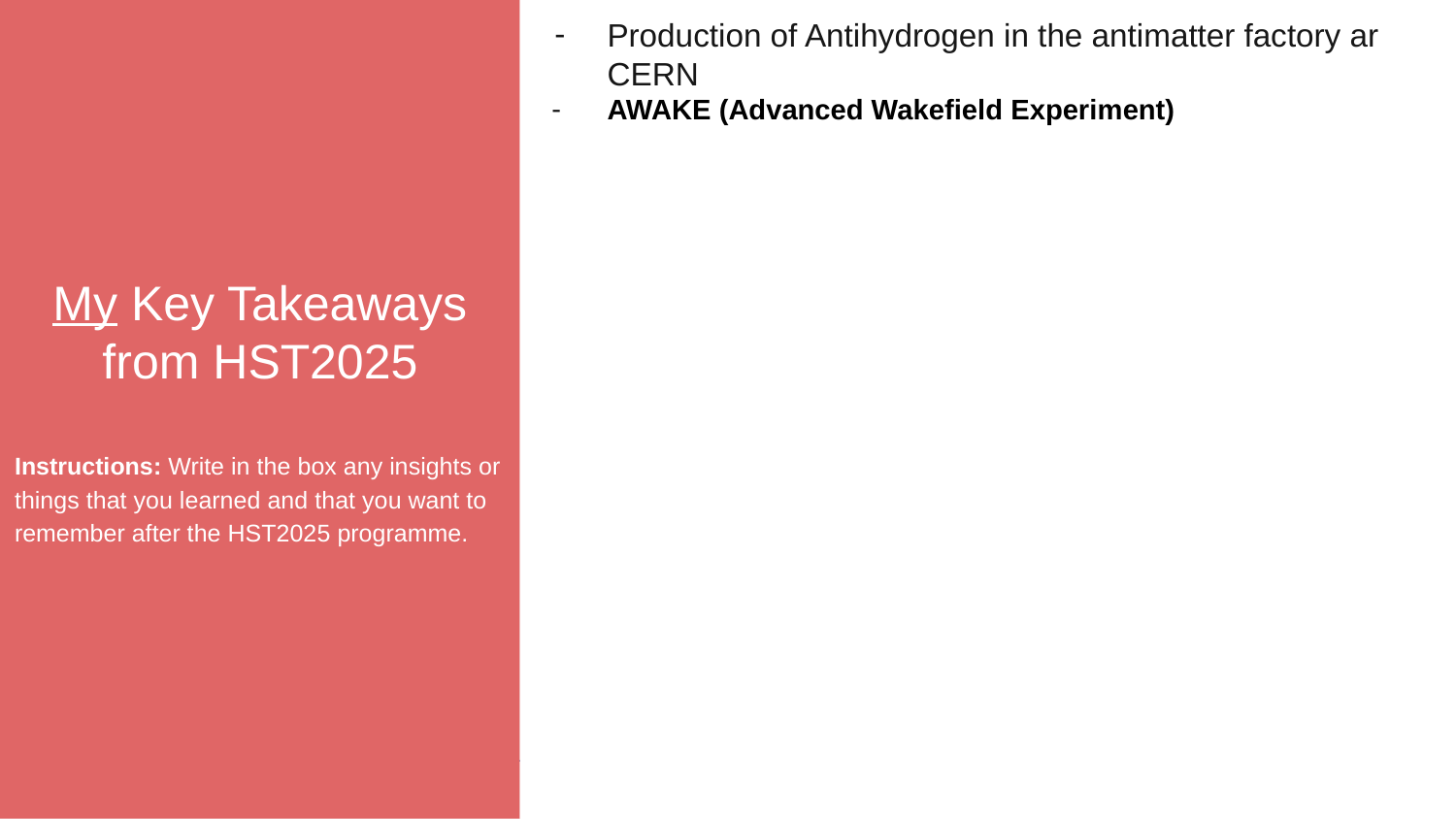

My Key Takeaways from HST2025

Instructions: Write in the box any insights or things that you learned and that you want to remember after the HST2025 programme.
Production of Antihydrogen in the antimatter factory ar CERN
AWAKE (Advanced Wakefield Experiment)